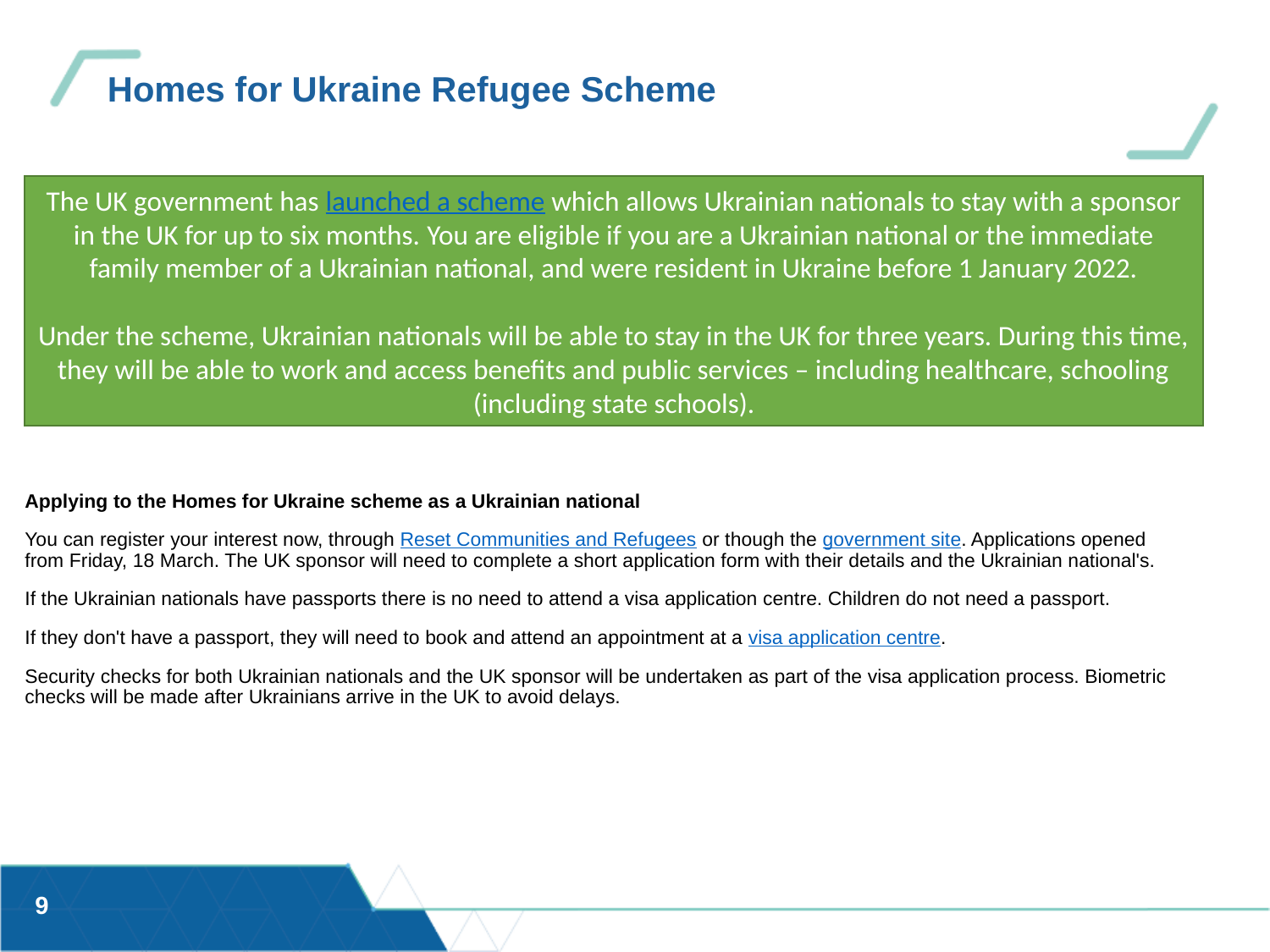

# Homes for Ukraine Refugee Scheme
The UK government has launched a scheme which allows Ukrainian nationals to stay with a sponsor in the UK for up to six months. You are eligible if you are a Ukrainian national or the immediate family member of a Ukrainian national, and were resident in Ukraine before 1 January 2022.

Under the scheme, Ukrainian nationals will be able to stay in the UK for three years. During this time, they will be able to work and access benefits and public services – including healthcare, schooling (including state schools).
Applying to the Homes for Ukraine scheme as a Ukrainian national
You can register your interest now, through Reset Communities and Refugees or though the government site. Applications opened from Friday, 18 March. The UK sponsor will need to complete a short application form with their details and the Ukrainian national's.
If the Ukrainian nationals have passports there is no need to attend a visa application centre. Children do not need a passport.
If they don't have a passport, they will need to book and attend an appointment at a visa application centre.
Security checks for both Ukrainian nationals and the UK sponsor will be undertaken as part of the visa application process. Biometric checks will be made after Ukrainians arrive in the UK to avoid delays.

9